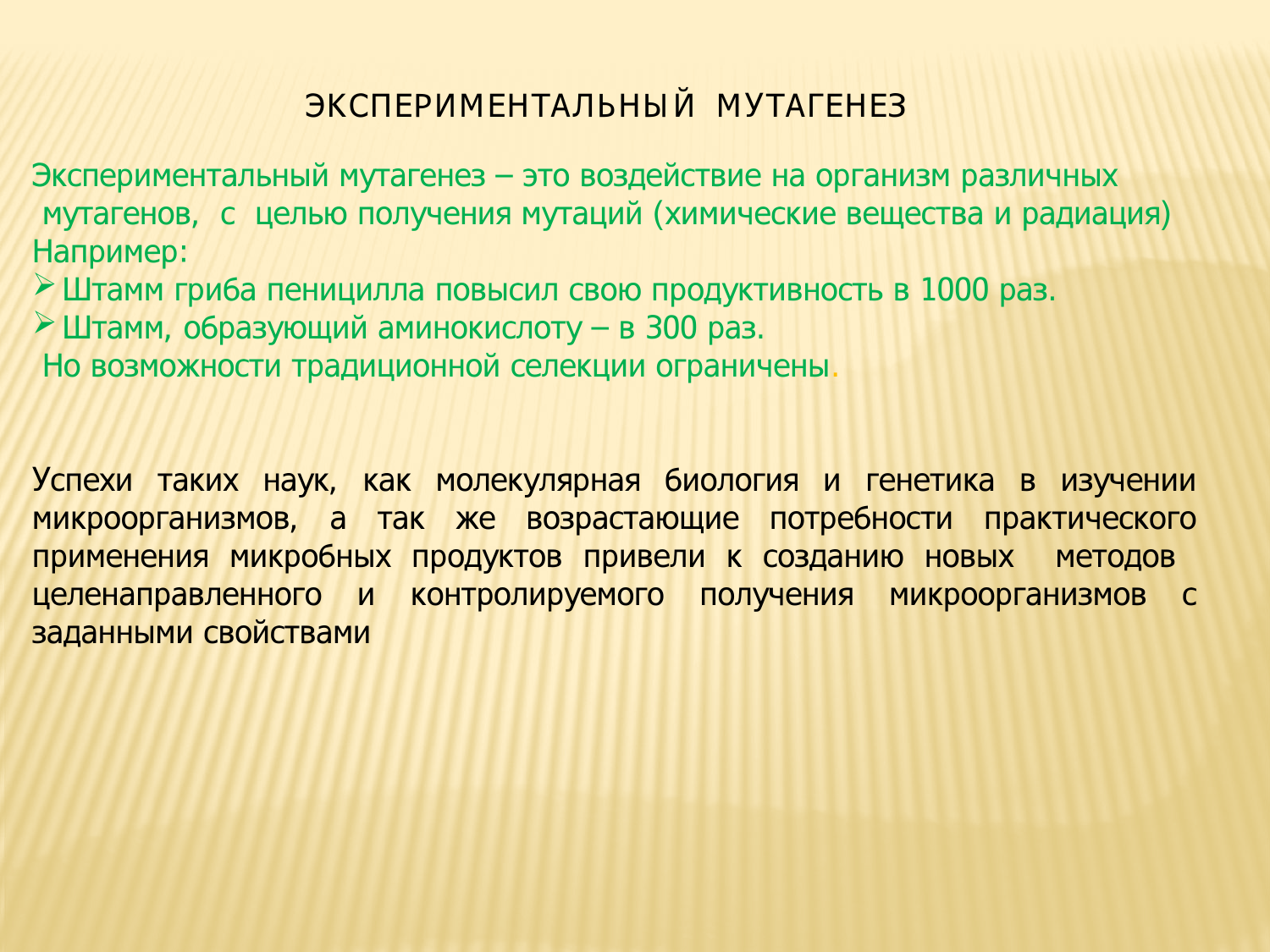

Экспериментальный  мутагенез
Экспериментальный мутагенез – это воздействие на организм различных
 мутагенов,  с  целью получения мутаций (химические вещества и радиация)
Например:
Штамм гриба пеницилла повысил свою продуктивность в 1000 раз.
Штамм, образующий аминокислоту – в 300 раз.
 Но возможности традиционной селекции ограничены.

Успехи таких наук, как молекулярная биология и генетика в изучении микроорганизмов, а так же возрастающие потребности практического применения микробных продуктов привели к созданию новых  методов  целенаправленного и контролируемого получения микроорганизмов с заданными свойствами